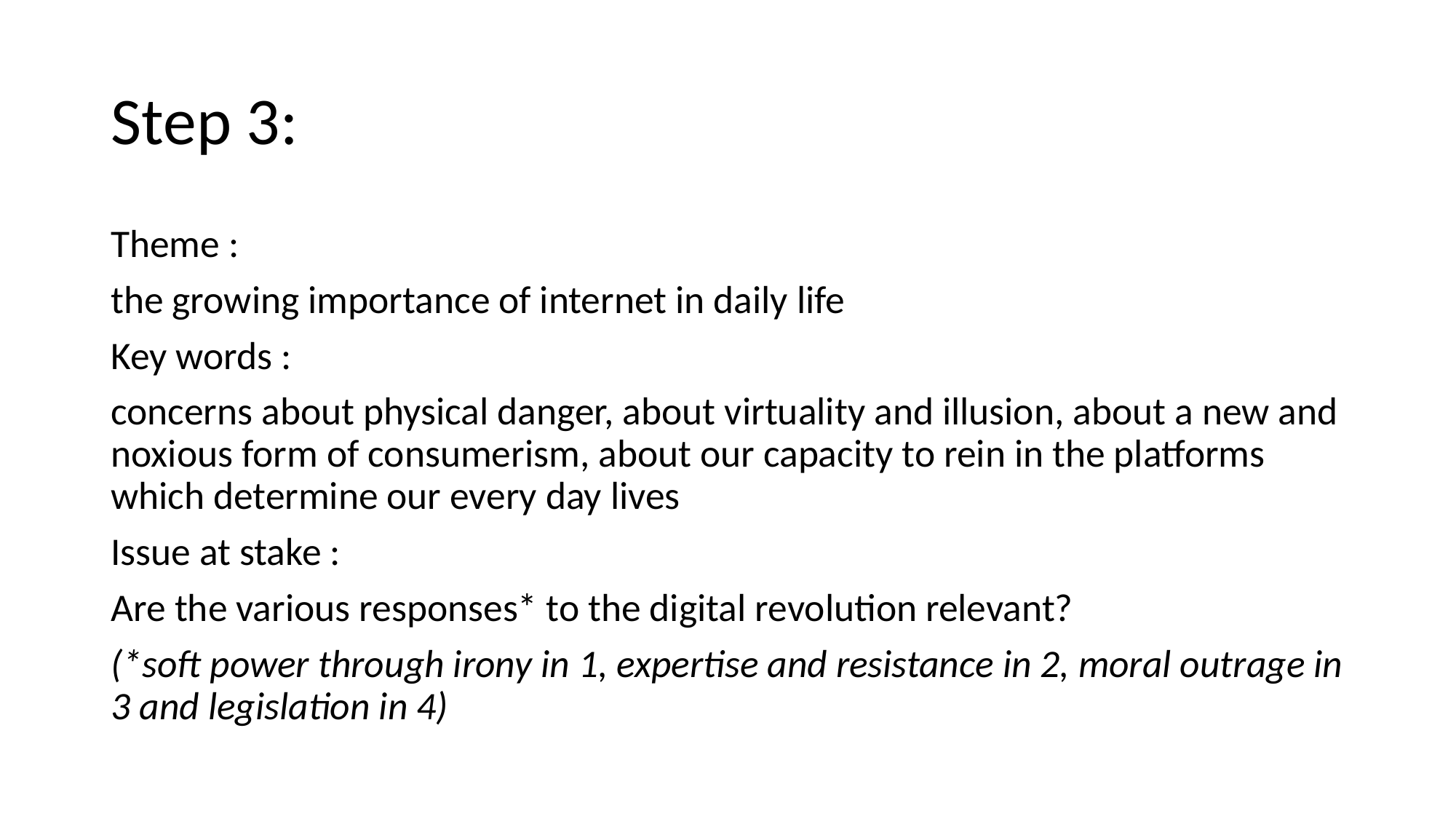

# Step 3:
Theme :
the growing importance of internet in daily life
Key words :
concerns about physical danger, about virtuality and illusion, about a new and noxious form of consumerism, about our capacity to rein in the platforms which determine our every day lives
Issue at stake :
Are the various responses* to the digital revolution relevant?
(*soft power through irony in 1, expertise and resistance in 2, moral outrage in 3 and legislation in 4)